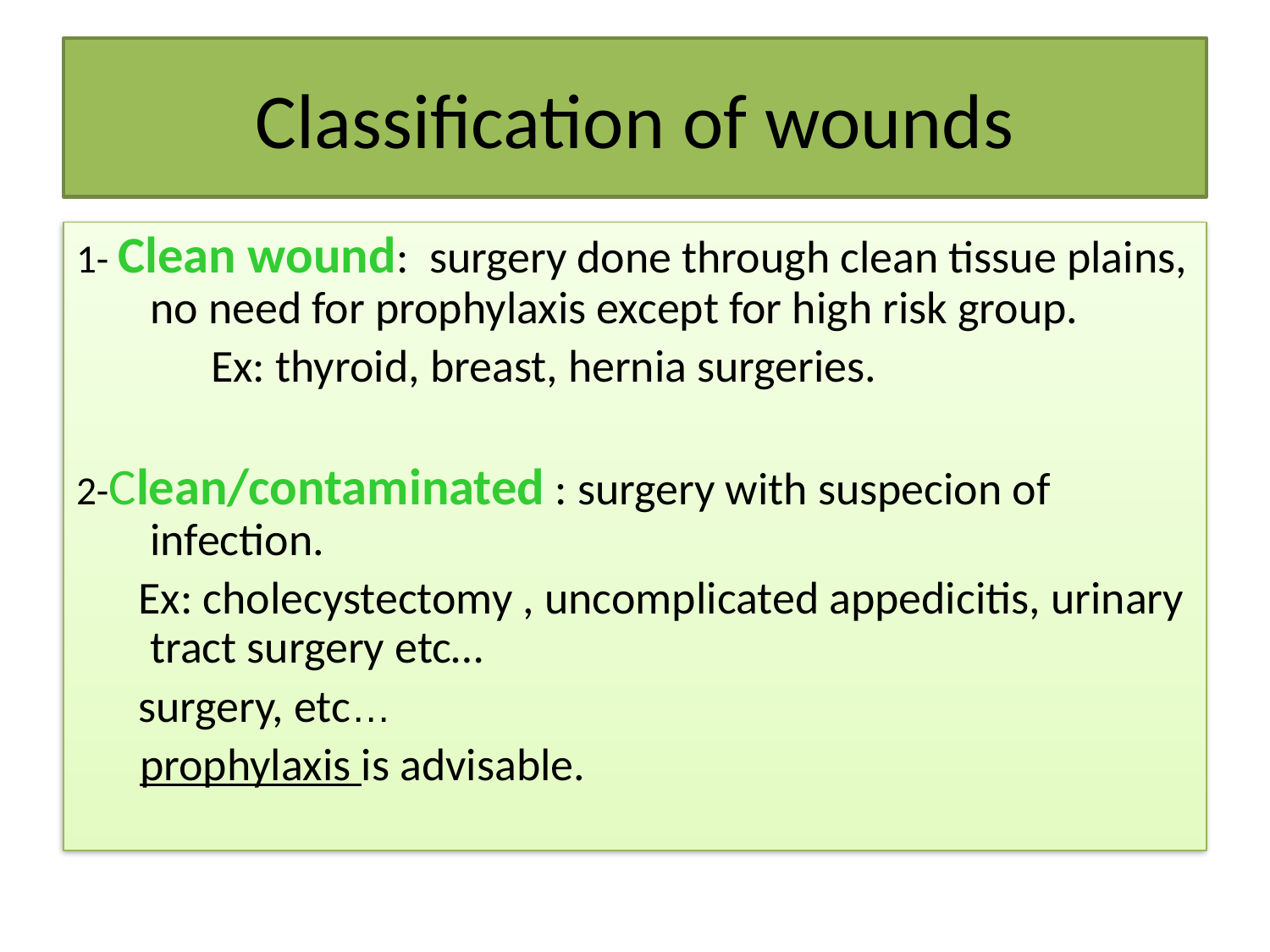

# Classification of wounds
1- Clean wound:  surgery done through clean tissue plains, no need for prophylaxis except for high risk group.
             Ex: thyroid, breast, hernia surgeries.

2-Clean/contaminated : surgery with suspecion of infection.
      Ex: cholecystectomy , uncomplicated appedicitis, urinary tract surgery etc…
      surgery, etc…
       prophylaxis is advisable.